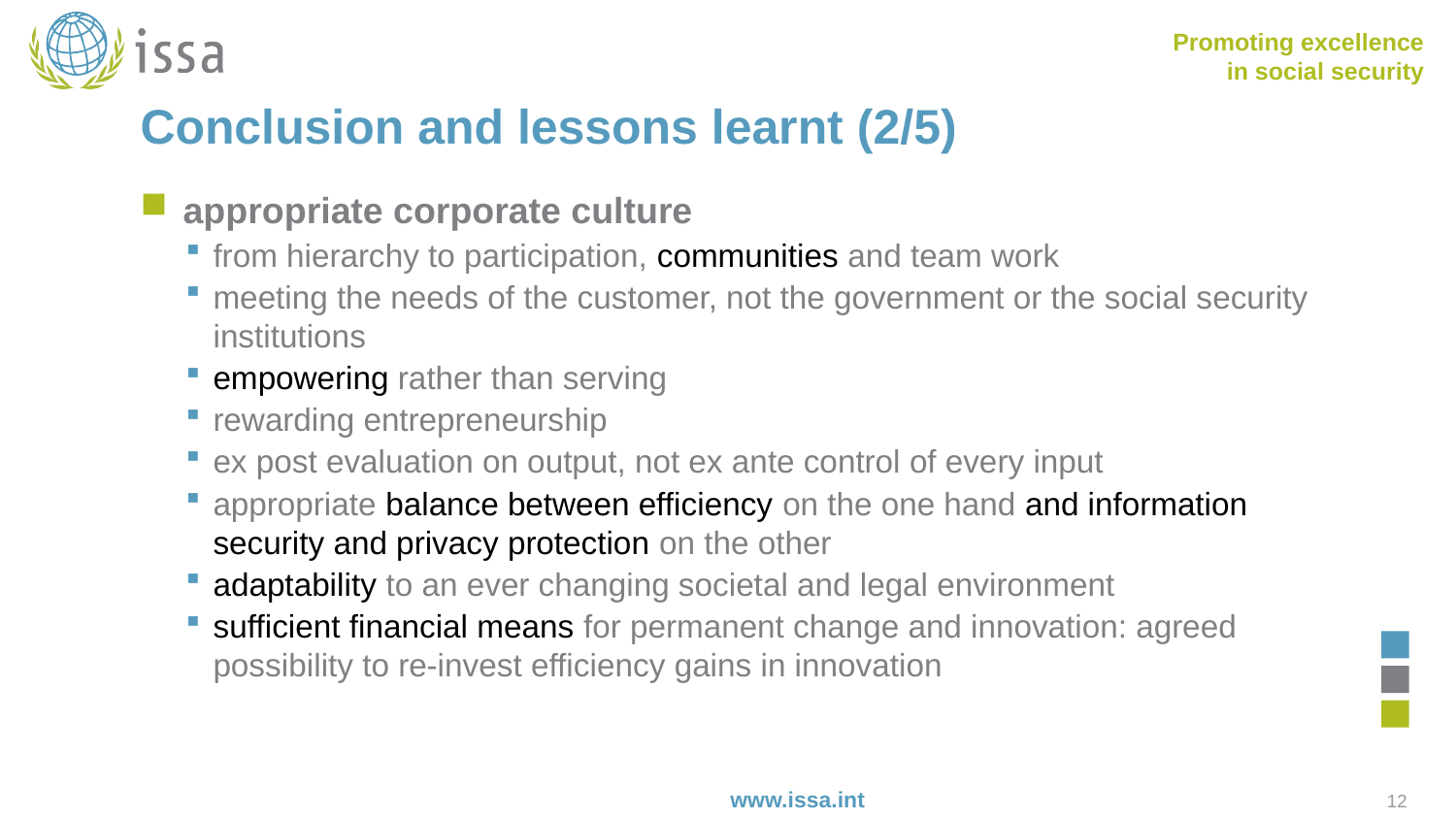

# Conclusion and lessons learnt (2/5)
appropriate corporate culture
from hierarchy to participation, communities and team work
meeting the needs of the customer, not the government or the social security institutions
empowering rather than serving
rewarding entrepreneurship
ex post evaluation on output, not ex ante control of every input
appropriate balance between efficiency on the one hand and information security and privacy protection on the other
adaptability to an ever changing societal and legal environment
sufficient financial means for permanent change and innovation: agreed possibility to re-invest efficiency gains in innovation

12